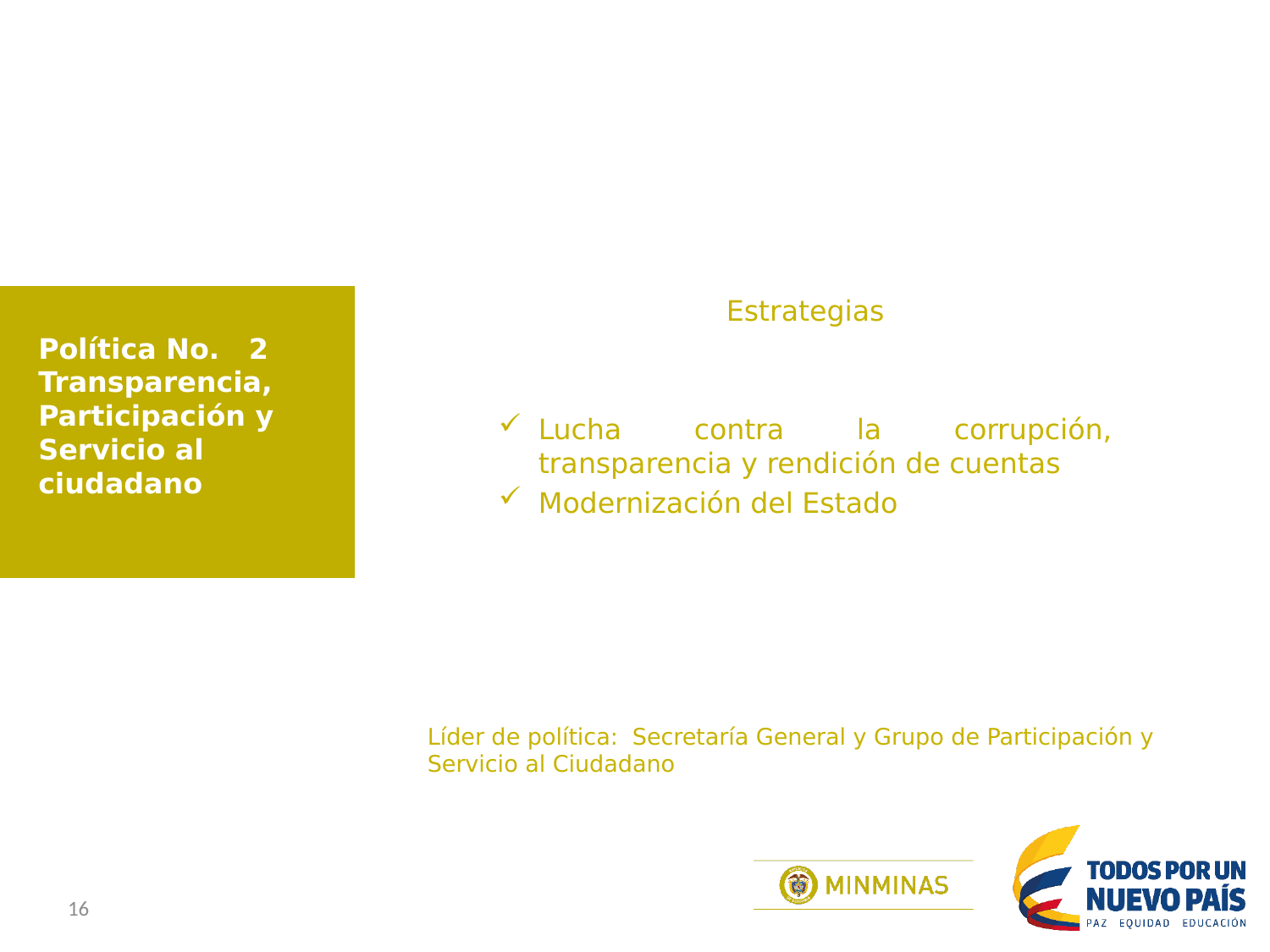

# Política No.   2 Transparencia, Participación y Servicio al ciudadano
Estrategias

Lucha contra la corrupción, transparencia y rendición de cuentas
Modernización del Estado

Líder de política:  Secretaría General y Grupo de Participación y Servicio al Ciudadano